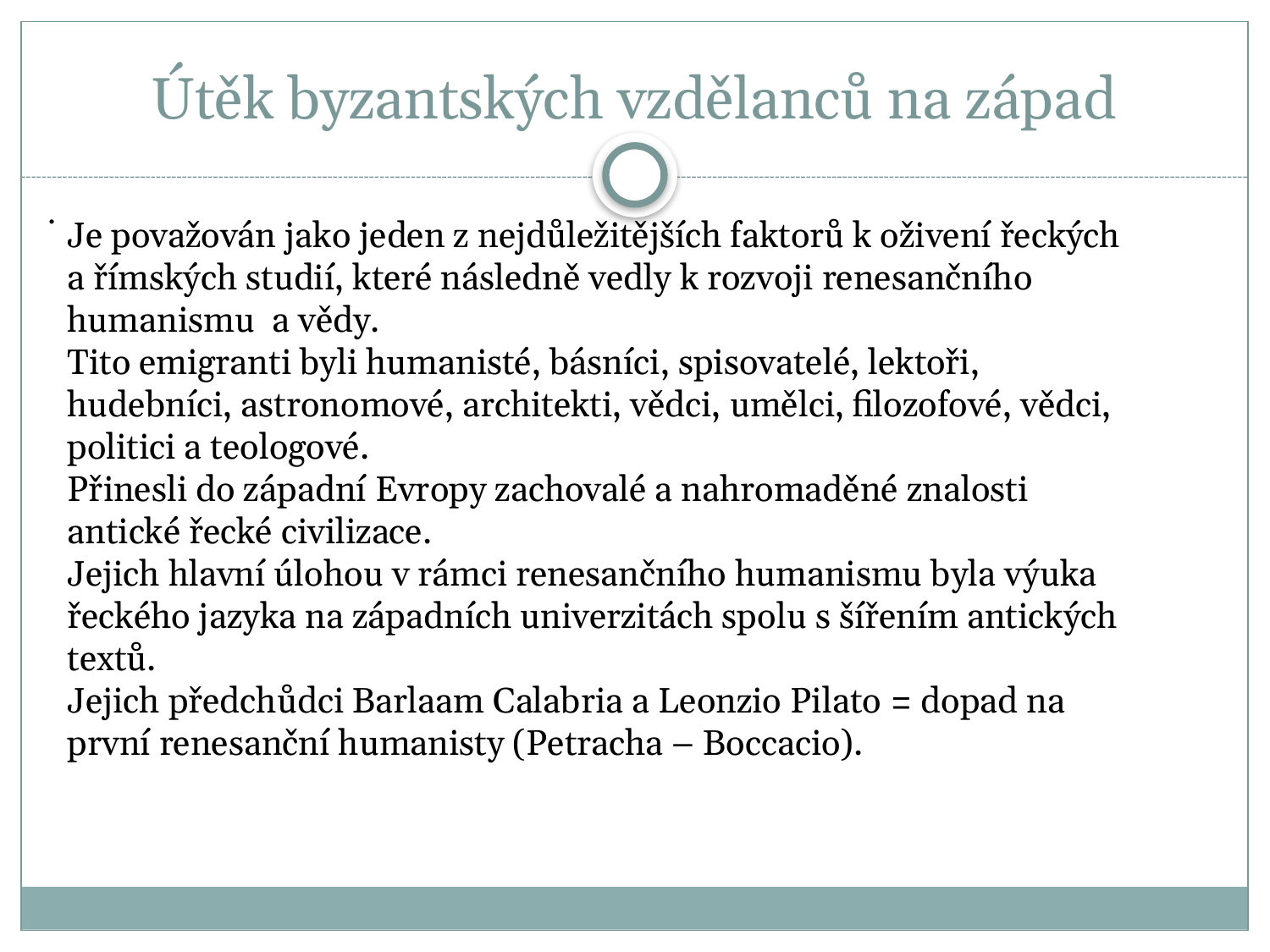

# Útěk byzantských vzdělanců na západ
.
Je považován jako jeden z nejdůležitějších faktorů k oživení řeckých a římských studií, které následně vedly k rozvoji renesančního humanismu  a vědy.
Tito emigranti byli humanisté, básníci, spisovatelé, lektoři, hudebníci, astronomové, architekti, vědci, umělci, filozofové, vědci, politici a teologové.
Přinesli do západní Evropy zachovalé a nahromaděné znalosti antické řecké civilizace.
Jejich hlavní úlohou v rámci renesančního humanismu byla výuka řeckého jazyka na západních univerzitách spolu s šířením antických textů.
Jejich předchůdci Barlaam Calabria a Leonzio Pilato = dopad na první renesanční humanisty (Petracha – Boccacio).